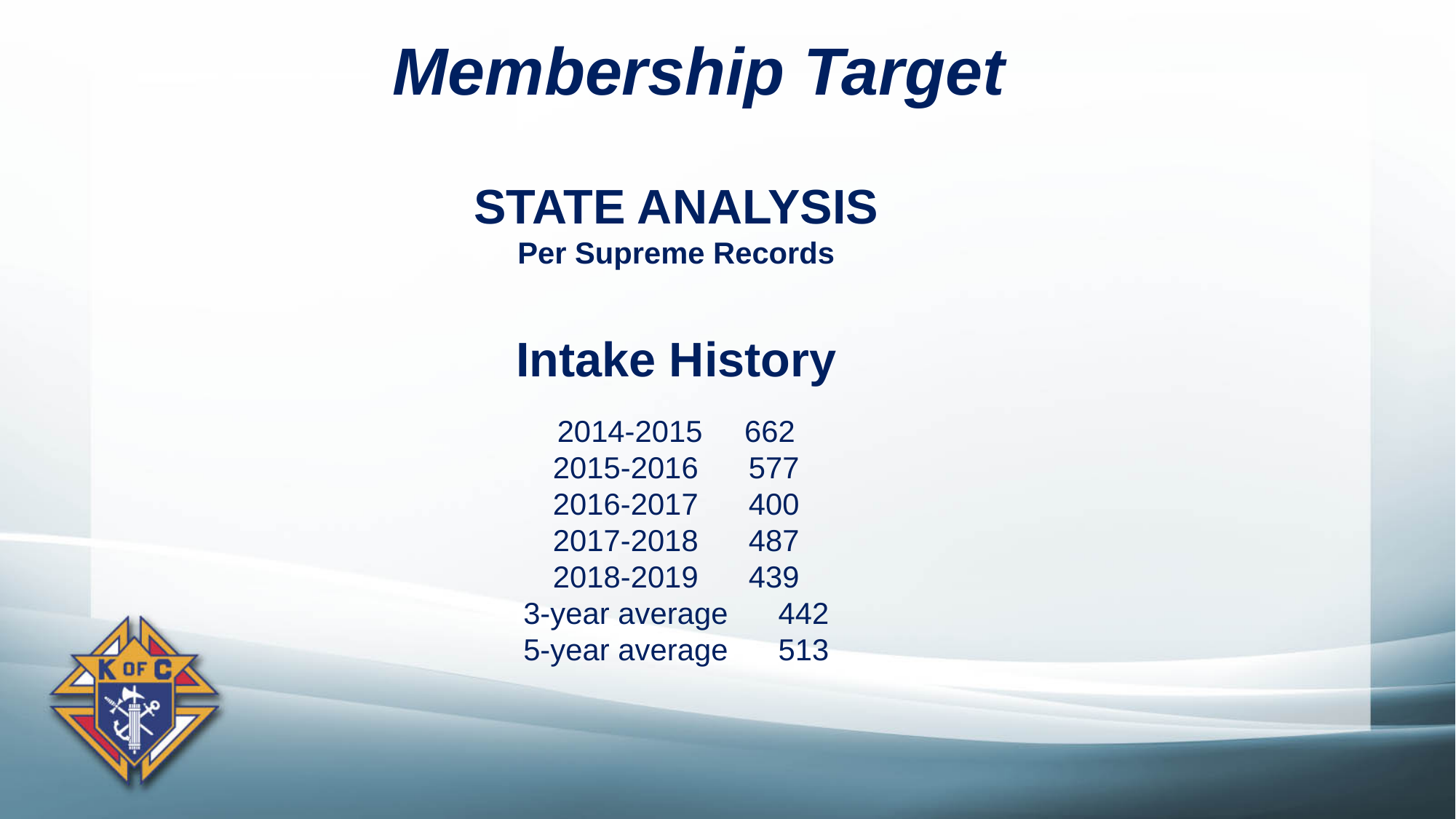

Membership Target
STATE ANALYSIS
Per Supreme Records

Intake History

2014-2015     662
2015-2016      577
2016-2017      400
2017-2018      487
2018-2019      439
3-year average      442
5-year average      513